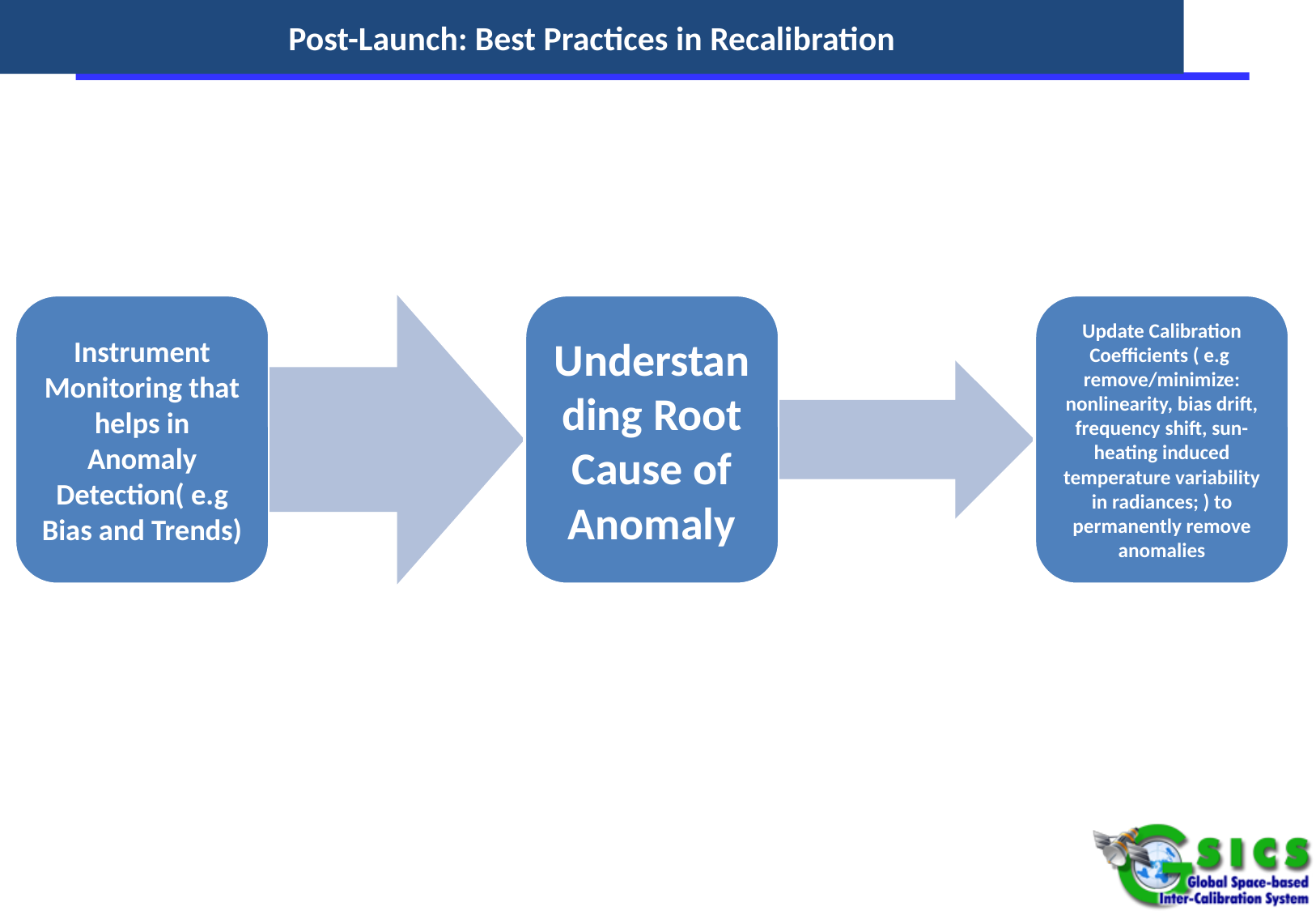

Post-Launch: Best Practices in Recalibration
# Post-Launch: Recalibration
Instrument Monitoring that helps in Anomaly Detection( e.g Bias and Trends)
Understanding Root Cause of Anomaly
Update Calibration Coefficients ( e.g  remove/minimize: nonlinearity, bias drift, frequency shift, sun-heating induced temperature variability in radiances; ) to permanently remove anomalies